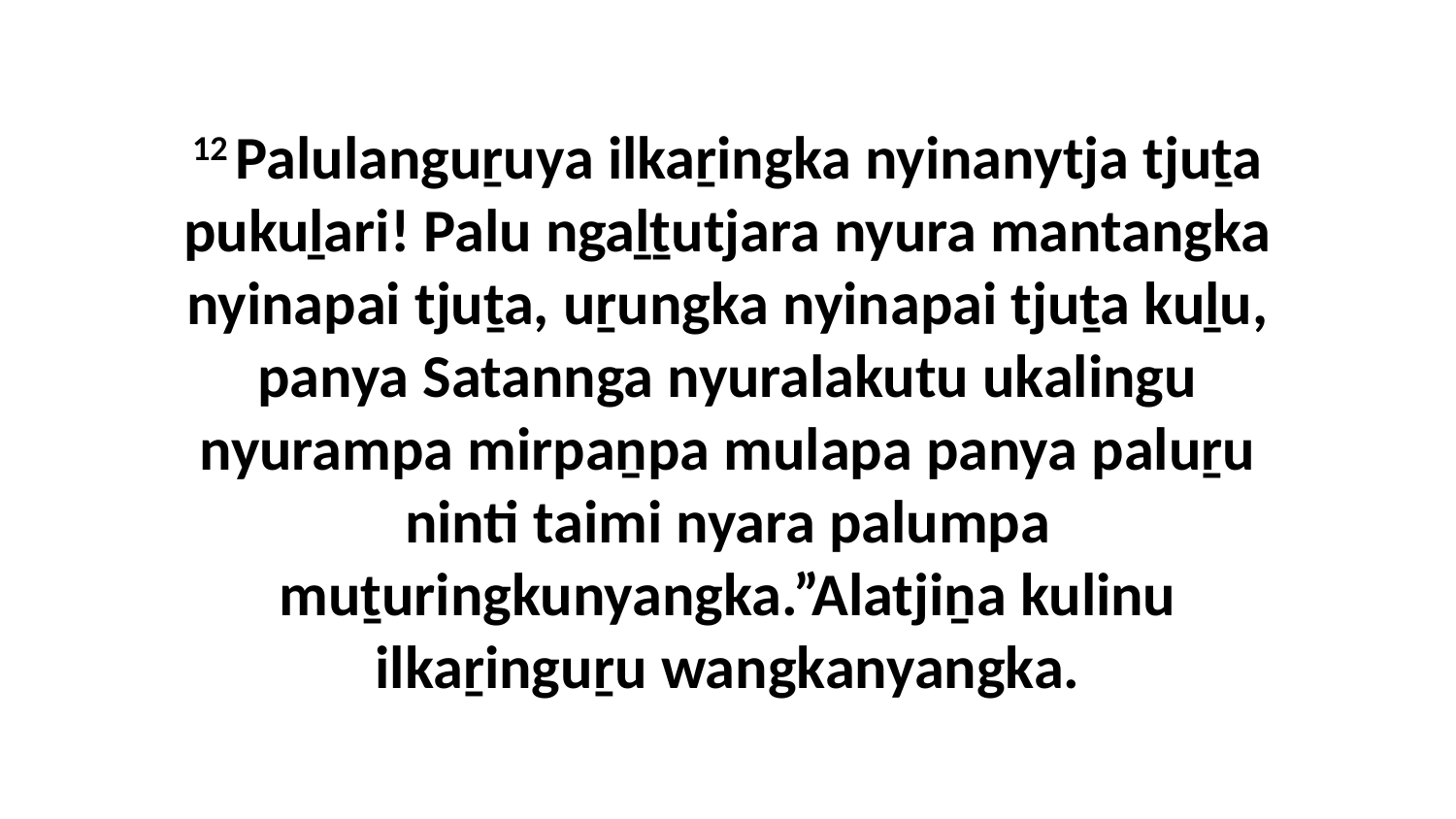

12 Palulanguṟuya ilkaṟingka nyinanytja tjuṯa pukuḻari! Palu ngaḻṯutjara nyura mantangka nyinapai tjuṯa, uṟungka nyinapai tjuṯa kuḻu, panya Satannga nyuralakutu ukalingu nyurampa mirpaṉpa mulapa panya paluṟu ninti taimi nyara palumpa muṯuringkunyangka.”Alatjiṉa kulinu ilkaṟinguṟu wangkanyangka.